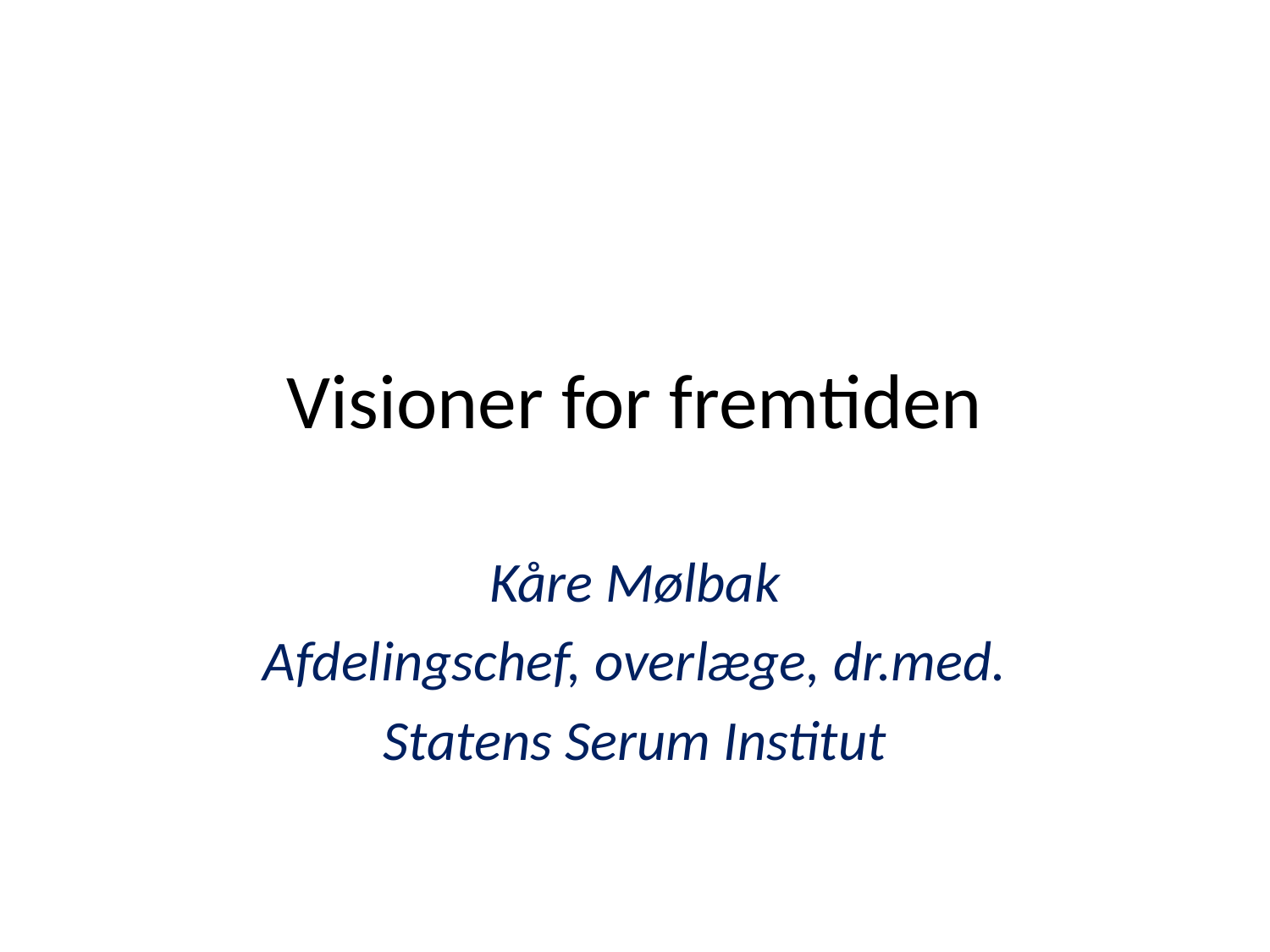

# Visioner for fremtiden
Kåre Mølbak
Afdelingschef, overlæge, dr.med.
Statens Serum Institut